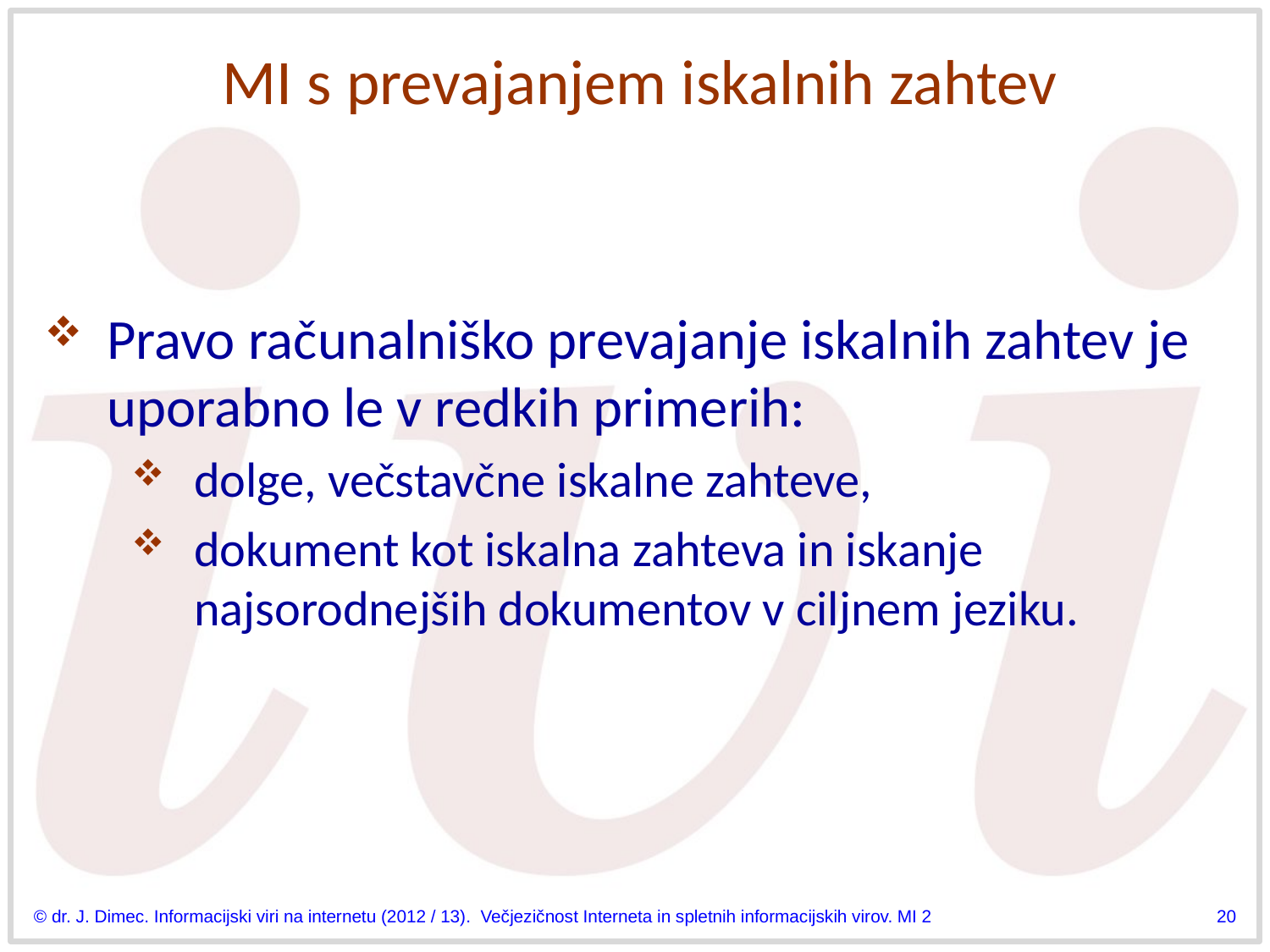

# MI s prevajanjem iskalnih zahtev
Pravo računalniško prevajanje iskalnih zahtev je uporabno le v redkih primerih:
dolge, večstavčne iskalne zahteve,
dokument kot iskalna zahteva in iskanje najsorodnejših dokumentov v ciljnem jeziku.
© dr. J. Dimec. Informacijski viri na internetu (2012 / 13).  Večjezičnost Interneta in spletnih informacijskih virov. MI 2
20